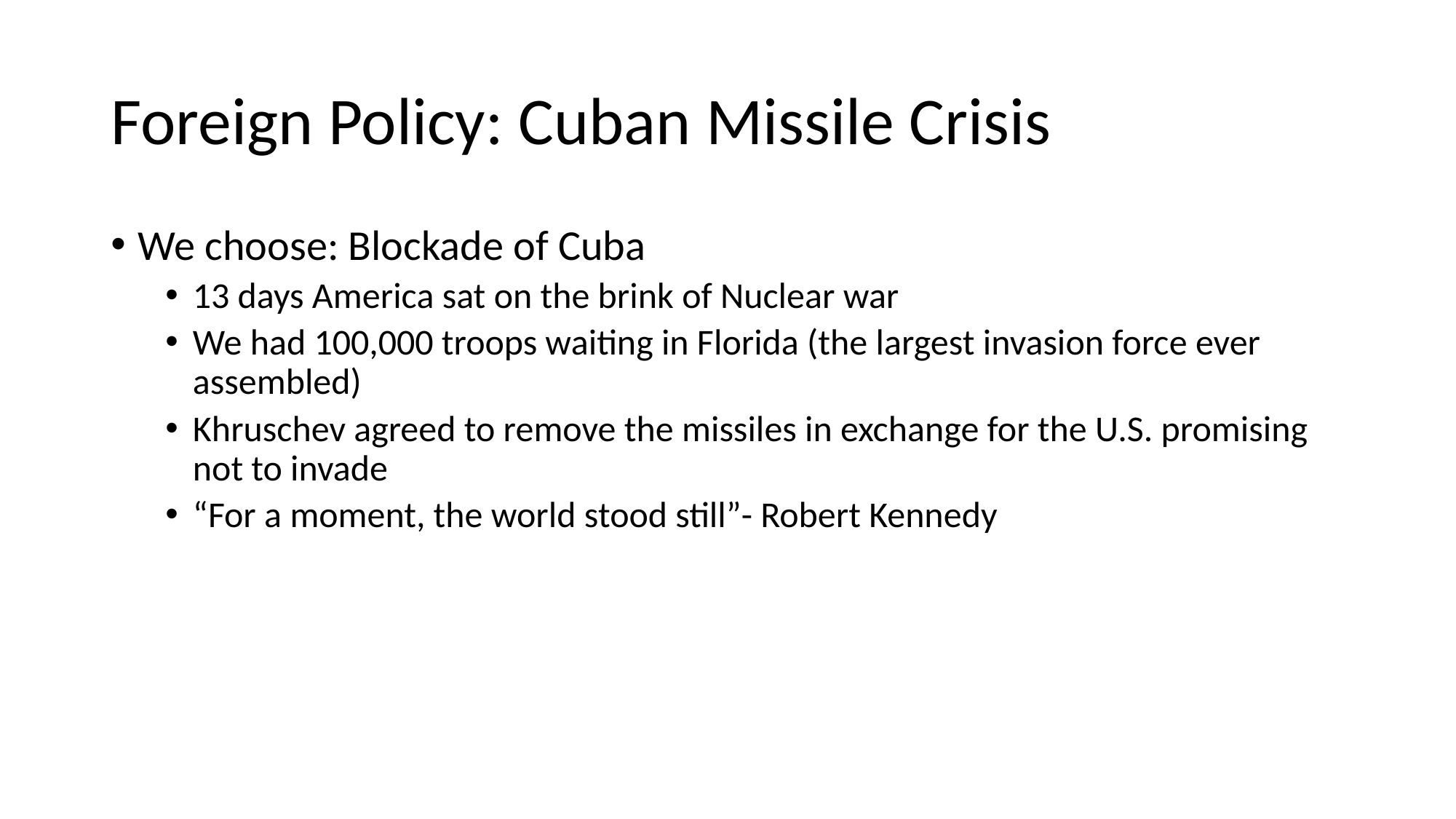

# Foreign Policy: Cuban Missile Crisis
We choose: Blockade of Cuba
13 days America sat on the brink of Nuclear war
We had 100,000 troops waiting in Florida (the largest invasion force ever assembled)
Khruschev agreed to remove the missiles in exchange for the U.S. promising not to invade
“For a moment, the world stood still”- Robert Kennedy